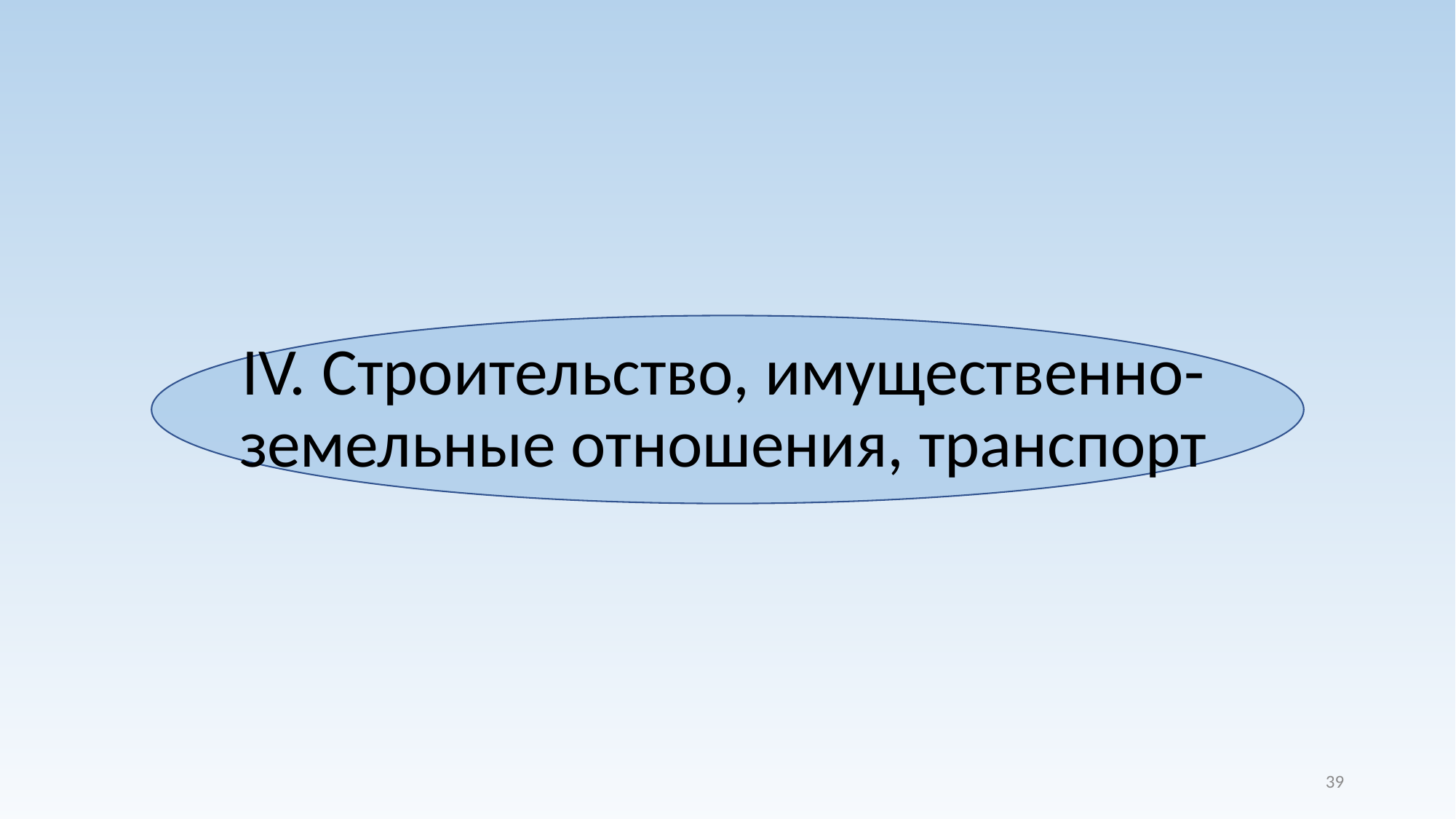

# IV. Строительство, имущественно-земельные отношения, транспорт
39